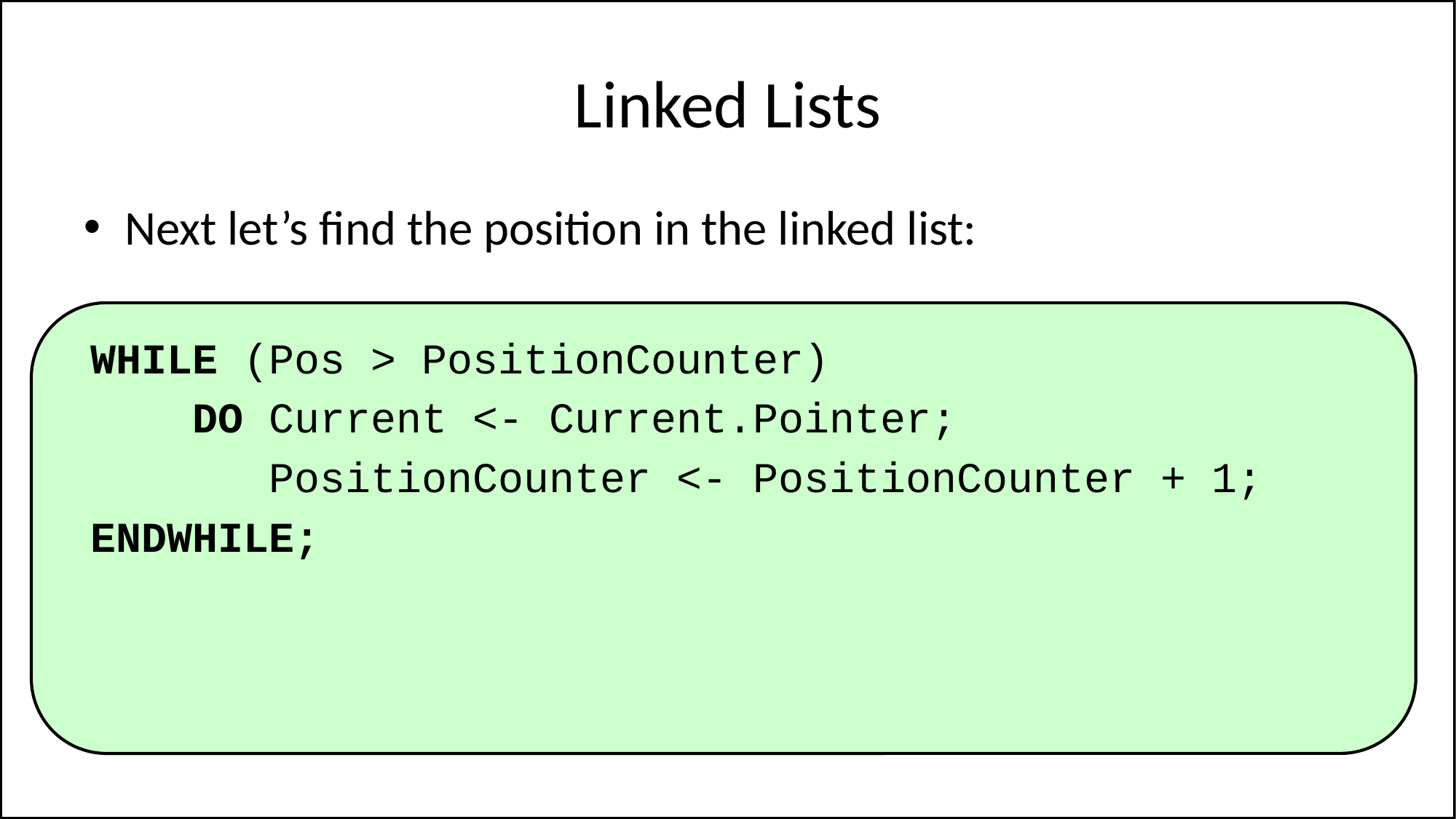

# Linked Lists
Next let’s find the position in the linked list:

WHILE (Pos > PositionCounter)
    DO Current <- Current.Pointer;
       PositionCounter <- PositionCounter + 1;
ENDWHILE;